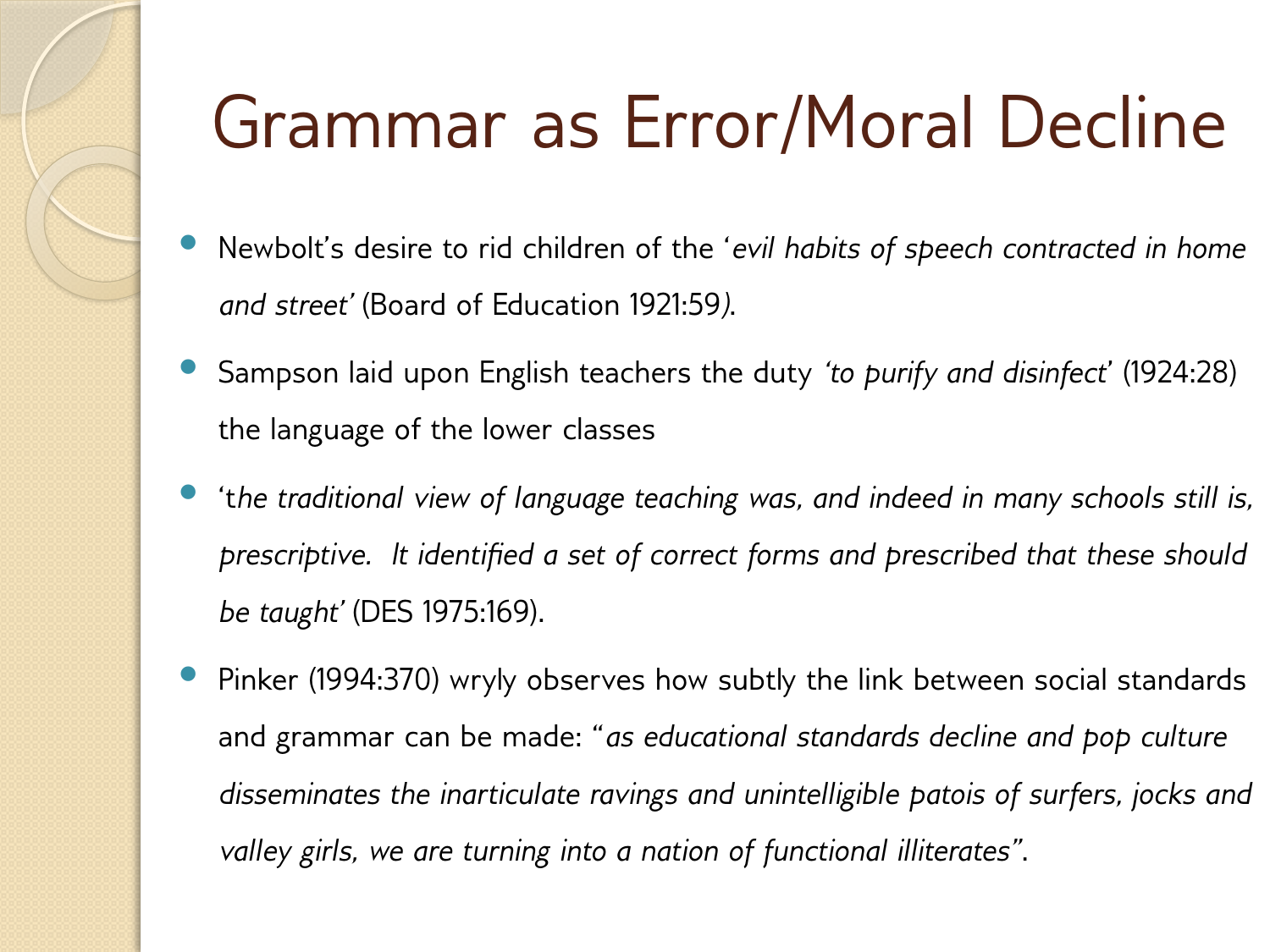

# Grammar as Error/Moral Decline
Newbolt’s desire to rid children of the ‘evil habits of speech contracted in home and street’ (Board of Education 1921:59).
Sampson laid upon English teachers the duty ‘to purify and disinfect’ (1924:28) the language of the lower classes
‘the traditional view of language teaching was, and indeed in many schools still is, prescriptive.  It identified a set of correct forms and prescribed that these should be taught’ (DES 1975:169).
Pinker (1994:370) wryly observes how subtly the link between social standards and grammar can be made: “as educational standards decline and pop culture disseminates the inarticulate ravings and unintelligible patois of surfers, jocks and valley girls, we are turning into a nation of functional illiterates”.